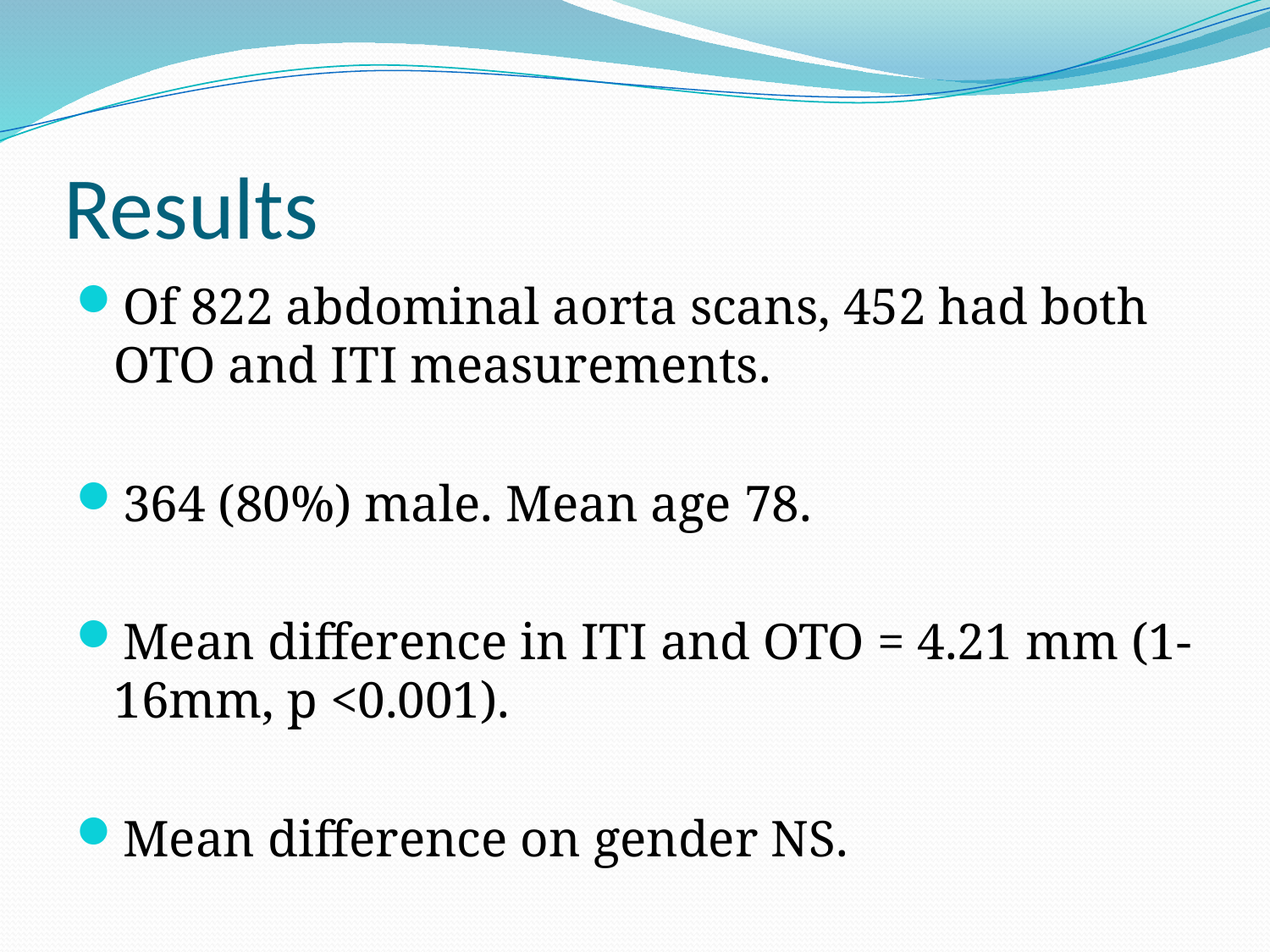

# Results
Of 822 abdominal aorta scans, 452 had both OTO and ITI measurements.

364 (80%) male. Mean age 78.

Mean difference in ITI and OTO = 4.21 mm (1-16mm, p <0.001).

Mean difference on gender NS.